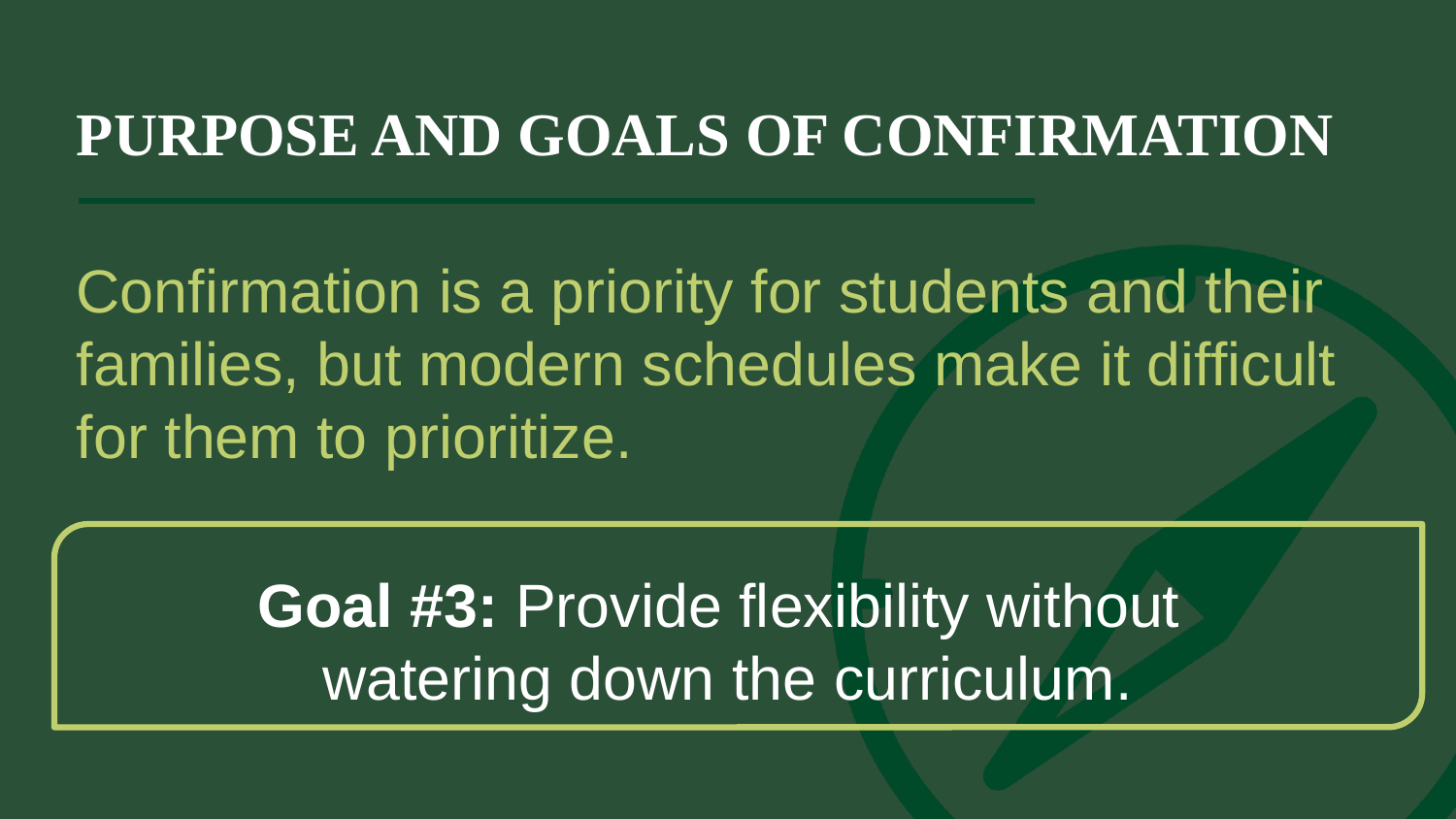

# PURPOSE AND GOALS OF CONFIRMATION
Confirmation is a priority for students and their families, but modern schedules make it difficult for them to prioritize.
Goal #3: Provide flexibility without
watering down the curriculum.